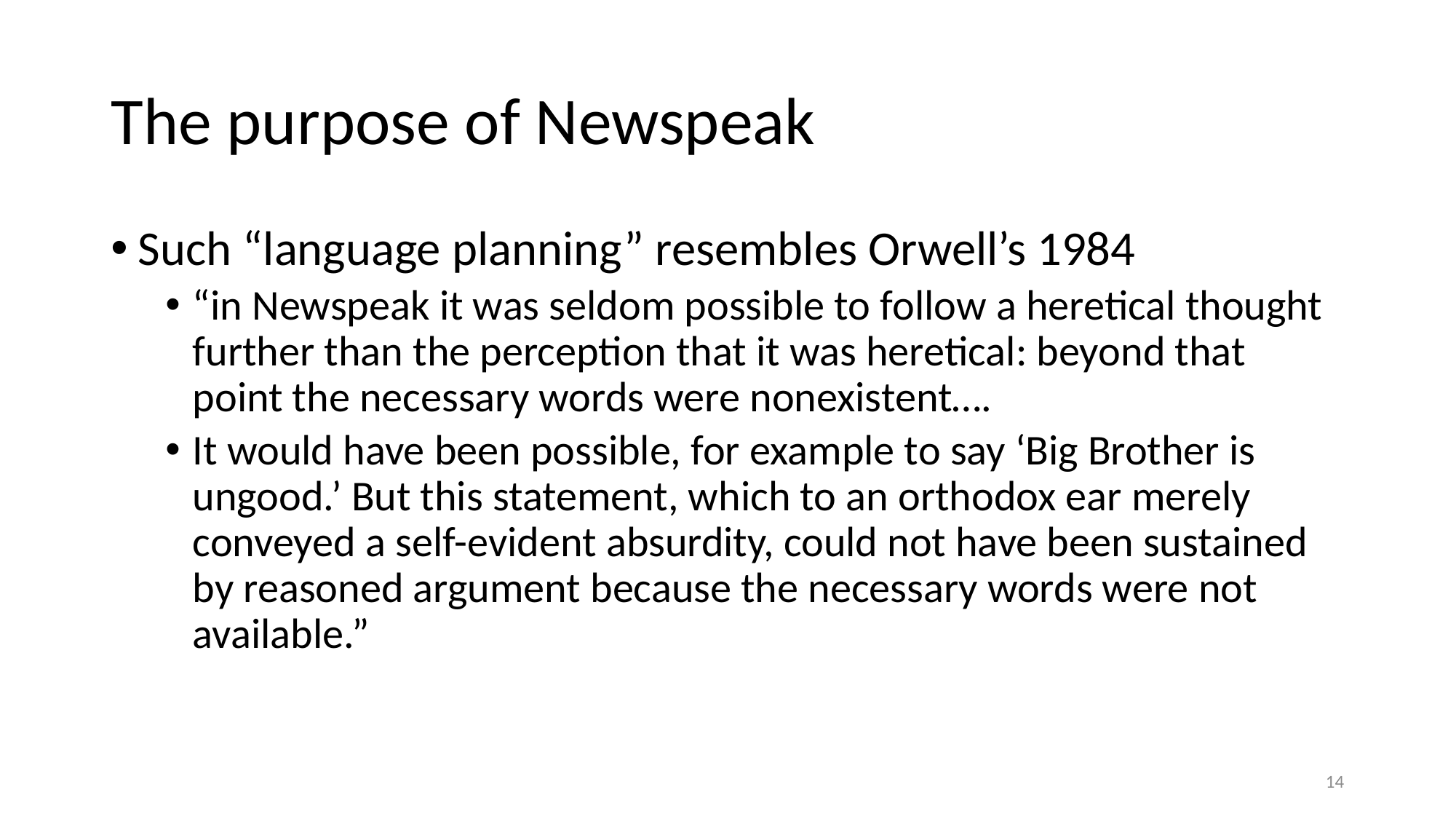

# The purpose of Newspeak
Such “language planning” resembles Orwell’s 1984
“in Newspeak it was seldom possible to follow a heretical thought further than the perception that it was heretical: beyond that point the necessary words were nonexistent….
It would have been possible, for example to say ‘Big Brother is ungood.’ But this statement, which to an orthodox ear merely conveyed a self-evident absurdity, could not have been sustained by reasoned argument because the necessary words were not available.”
14